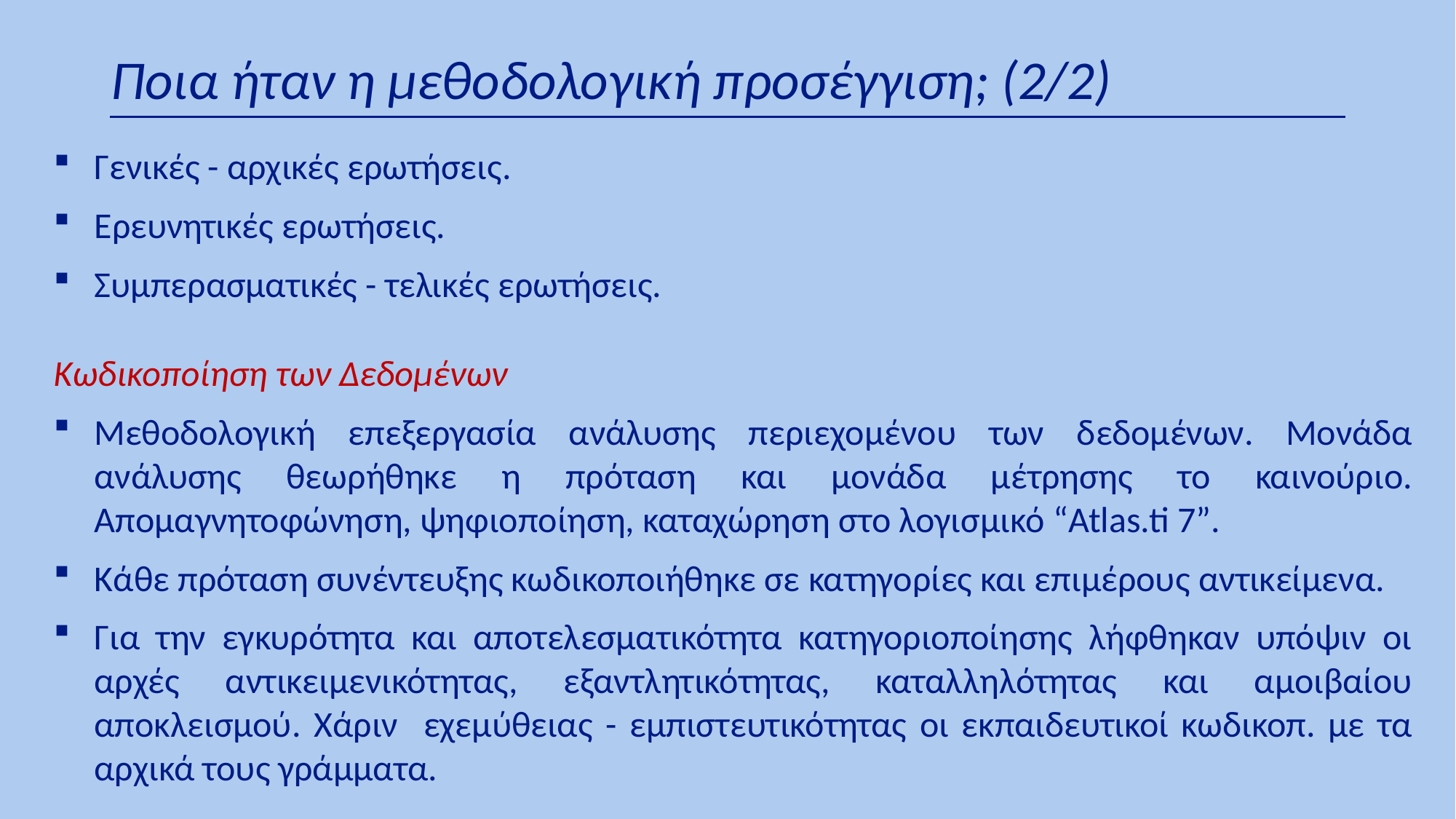

# Ποια ήταν η μεθοδολογική προσέγγιση; (2/2)
Γενικές - αρχικές ερωτήσεις.
Ερευνητικές ερωτήσεις.
Συμπερασματικές - τελικές ερωτήσεις.

Κωδικοποίηση των Δεδομένων
Μεθοδολογική επεξεργασία ανάλυσης περιεχομένου των δεδομένων. Μονάδα ανάλυσης θεωρήθηκε η πρόταση και μονάδα μέτρησης το καινούριο. Απομαγνητοφώνηση, ψηφιοποίηση, καταχώρηση στο λογισμικό “Atlas.ti 7”.
Κάθε πρόταση συνέντευξης κωδικοποιήθηκε σε κατηγορίες και επιμέρους αντικείμενα.
Για την εγκυρότητα και αποτελεσματικότητα κατηγοριοποίησης λήφθηκαν υπόψιν οι αρχές αντικειμενικότητας, εξαντλητικότητας, καταλληλότητας και αμοιβαίου αποκλεισμού. Χάριν  εχεμύθειας - εμπιστευτικότητας οι εκπαιδευτικοί κωδικοπ. με τα αρχικά τους γράμματα.